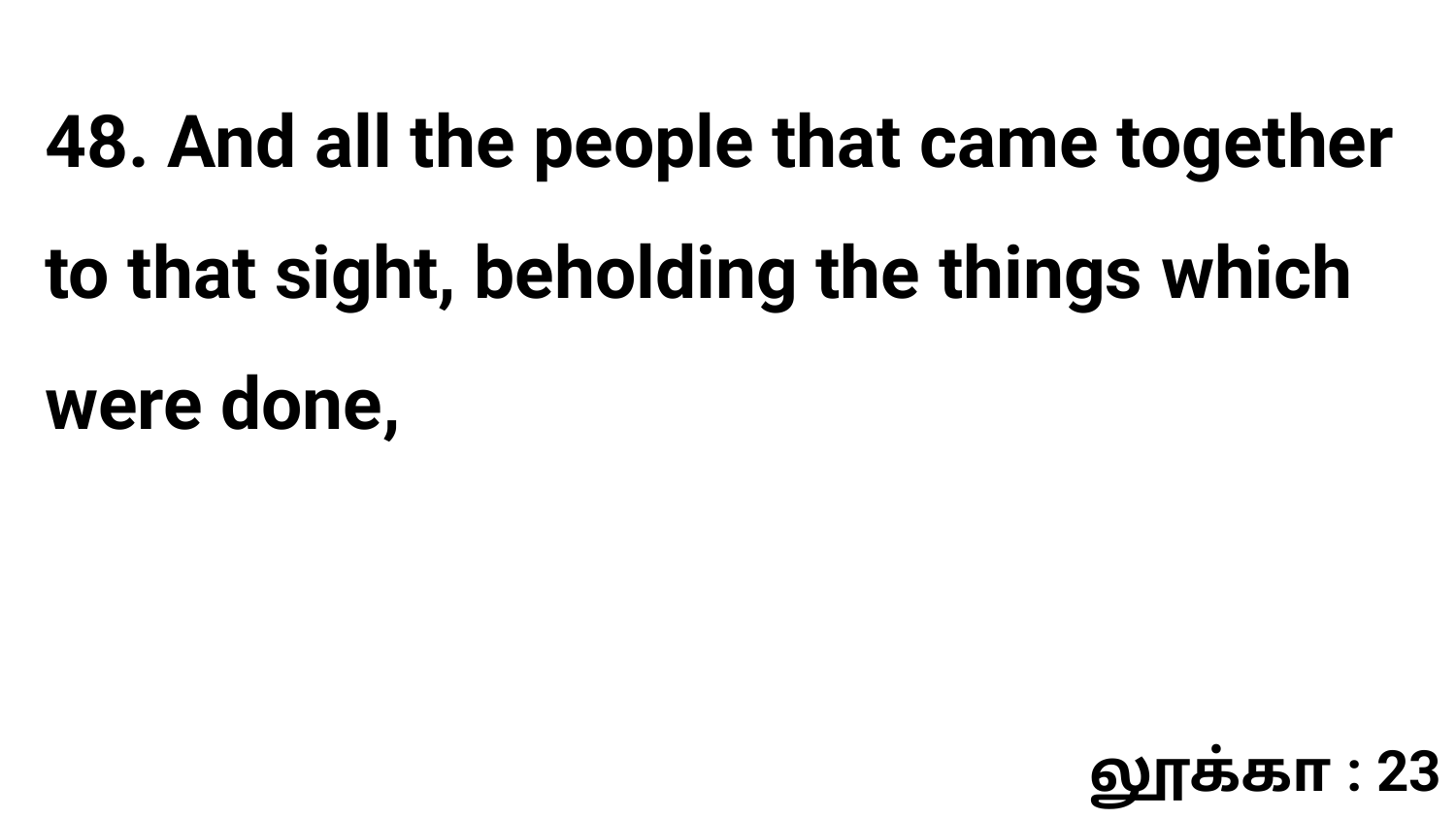

48. And all the people that came together to that sight, beholding the things which were done,
லூக்கா : 23